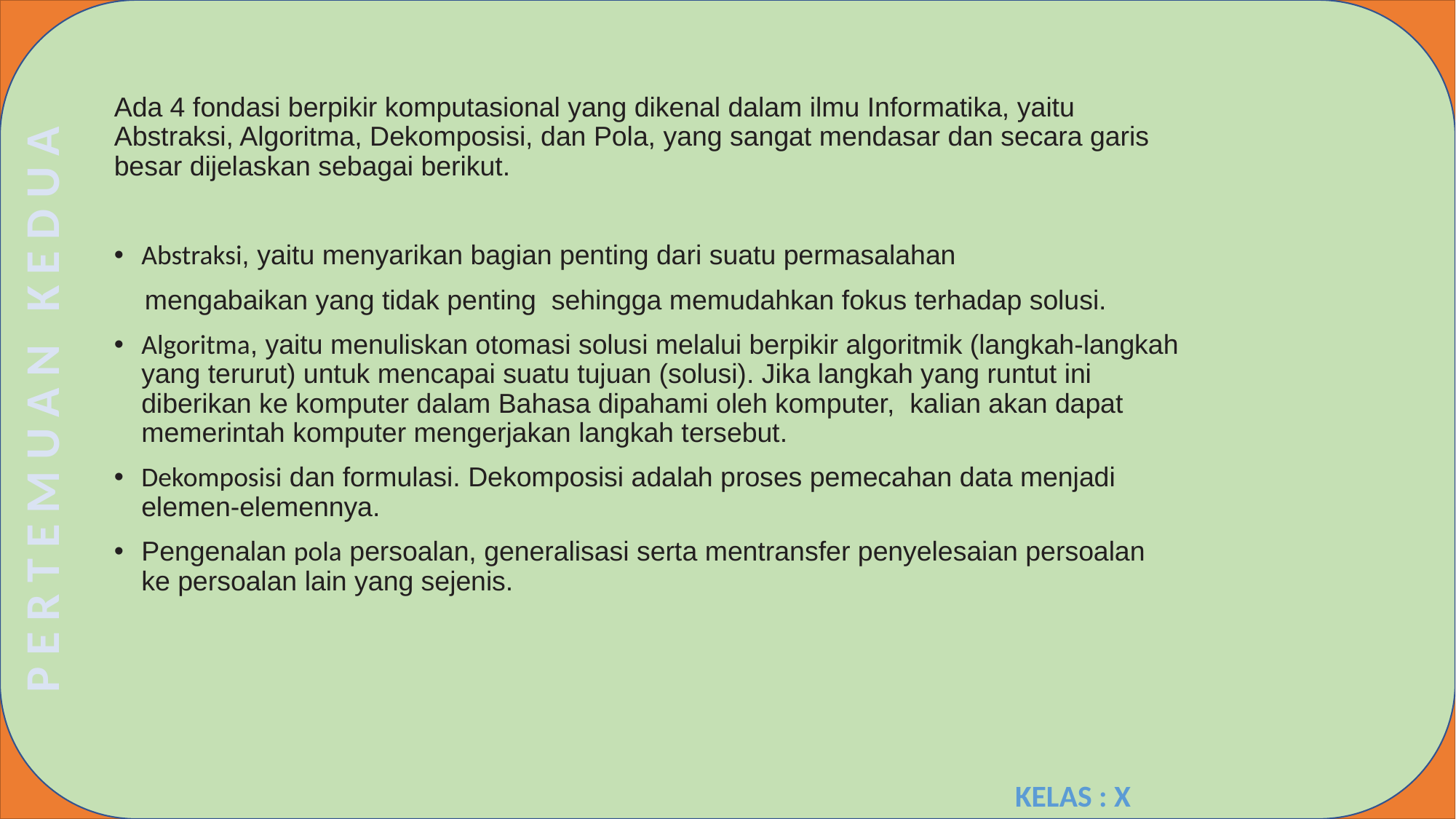

Ada 4 fondasi berpikir komputasional yang dikenal dalam ilmu Informatika, yaitu Abstraksi, Algoritma, Dekomposisi, dan Pola, yang sangat mendasar dan secara garis besar dijelaskan sebagai berikut.

Abstraksi, yaitu menyarikan bagian penting dari suatu permasalahan
    mengabaikan yang tidak penting  sehingga memudahkan fokus terhadap solusi.
Algoritma, yaitu menuliskan otomasi solusi melalui berpikir algoritmik (langkah-langkah yang terurut) untuk mencapai suatu tujuan (solusi). Jika langkah yang runtut ini diberikan ke komputer dalam Bahasa dipahami oleh komputer,  kalian akan dapat memerintah komputer mengerjakan langkah tersebut.
Dekomposisi dan formulasi. Dekomposisi adalah proses pemecahan data menjadi elemen-elemennya.
Pengenalan pola persoalan, generalisasi serta mentransfer penyelesaian persoalan ke persoalan lain yang sejenis.